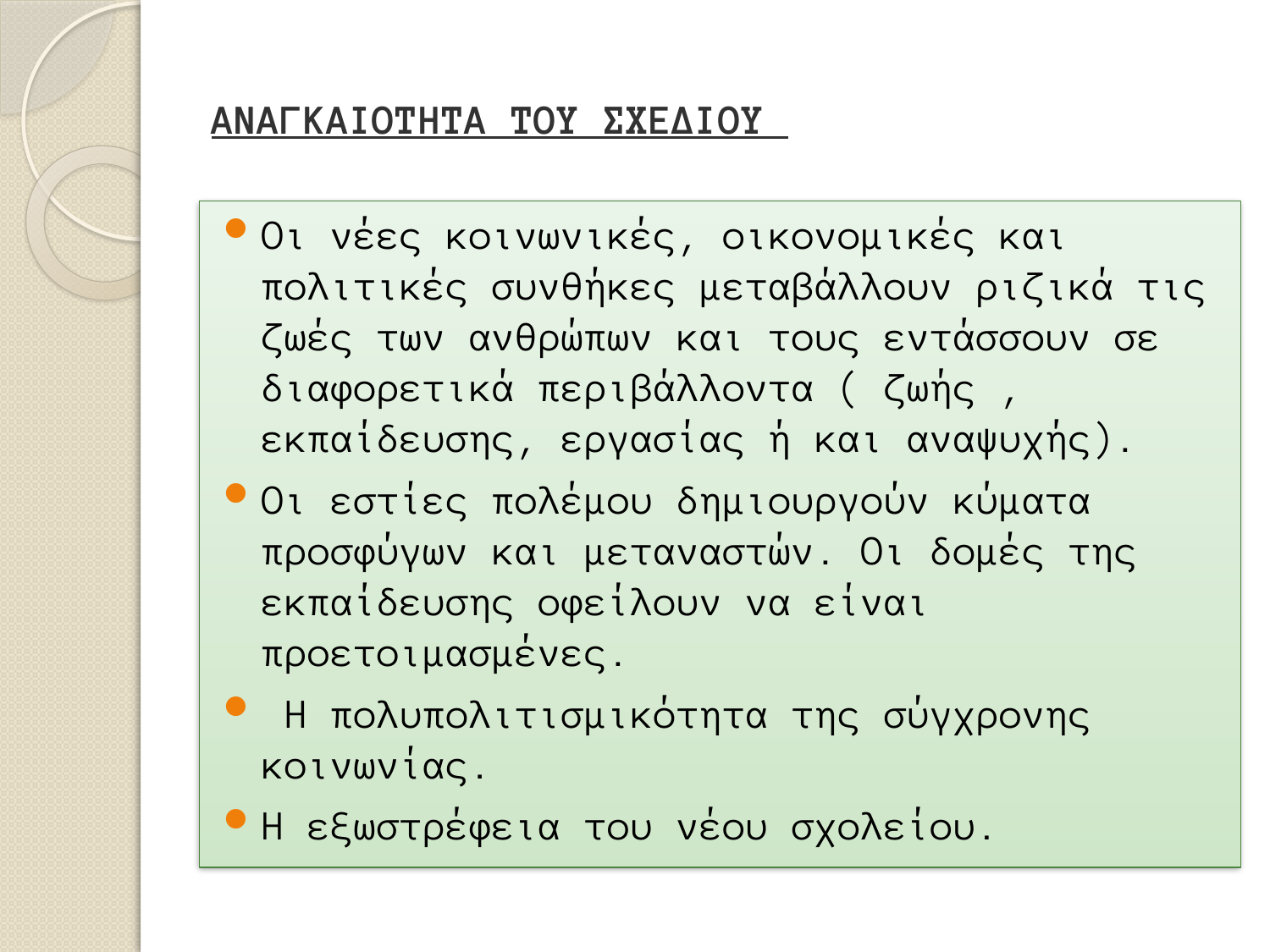

# ΑΝΑΓΚΑΙΟΤΗΤΑ ΤΟΥ ΣΧΕΔΙΟΥ
Οι νέες κοινωνικές, οικονομικές και πολιτικές συνθήκες μεταβάλλουν ριζικά τις ζωές των ανθρώπων και τους εντάσσουν σε διαφορετικά περιβάλλοντα ( ζωής , εκπαίδευσης, εργασίας ή και αναψυχής).
Οι εστίες πολέμου δημιουργούν κύματα προσφύγων και μεταναστών. Οι δομές της εκπαίδευσης οφείλουν να είναι προετοιμασμένες.
 Η πολυπολιτισμικότητα της σύγχρονης κοινωνίας.
Η εξωστρέφεια του νέου σχολείου.